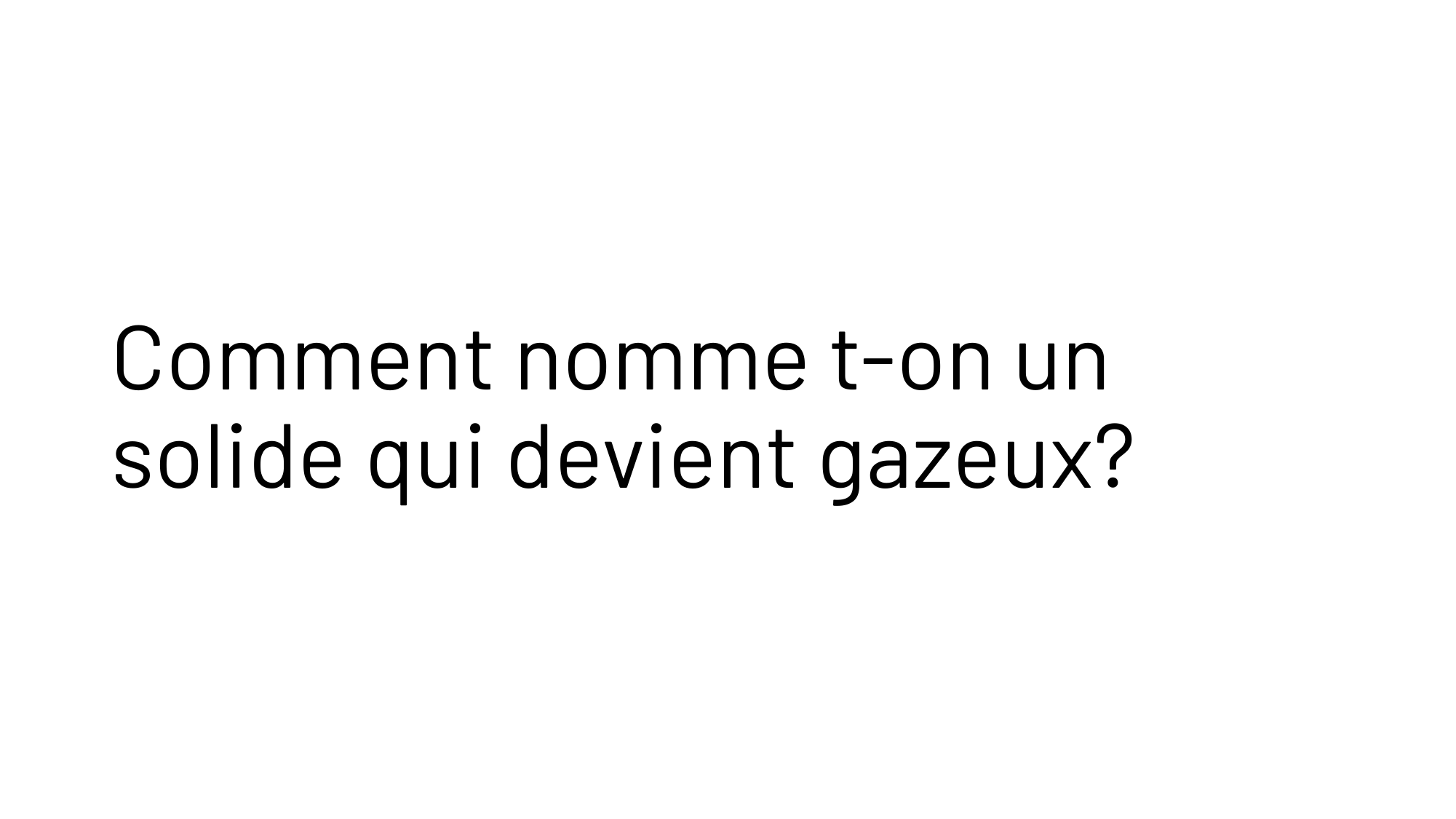

# Comment nomme t-on un solide qui devient gazeux?